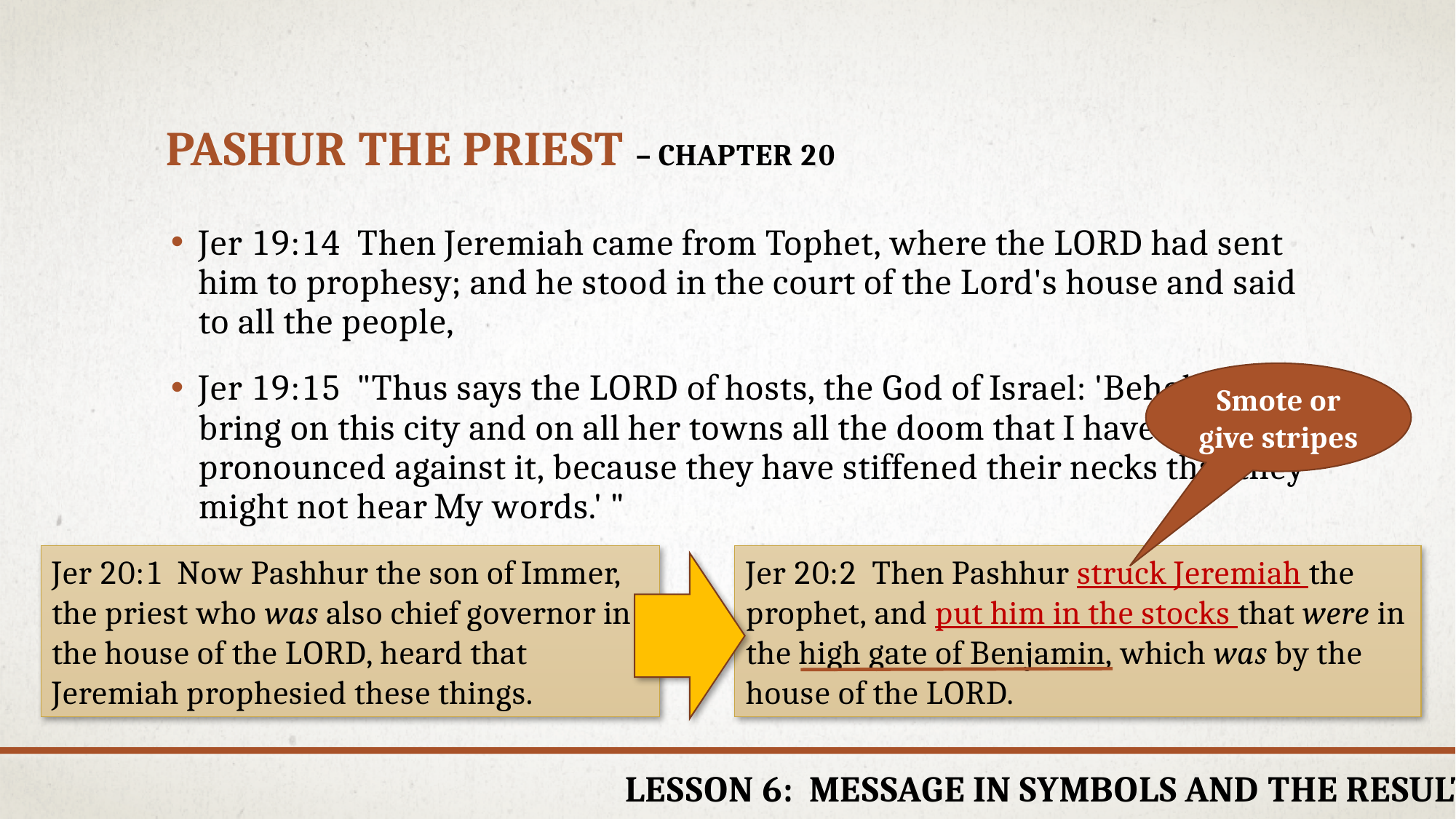

# Pashur the Priest – chapter 20
Jer 19:14  Then Jeremiah came from Tophet, where the LORD had sent him to prophesy; and he stood in the court of the Lord's house and said to all the people,
Jer 19:15  "Thus says the LORD of hosts, the God of Israel: 'Behold, I will bring on this city and on all her towns all the doom that I have pronounced against it, because they have stiffened their necks that they might not hear My words.' "

Smote or give stripes
Jer 20:1  Now Pashhur the son of Immer, the priest who was also chief governor in the house of the LORD, heard that Jeremiah prophesied these things.
Jer 20:2  Then Pashhur struck Jeremiah the prophet, and put him in the stocks that were in the high gate of Benjamin, which was by the house of the LORD.

Lesson 6:  Message in Symbols and the Results